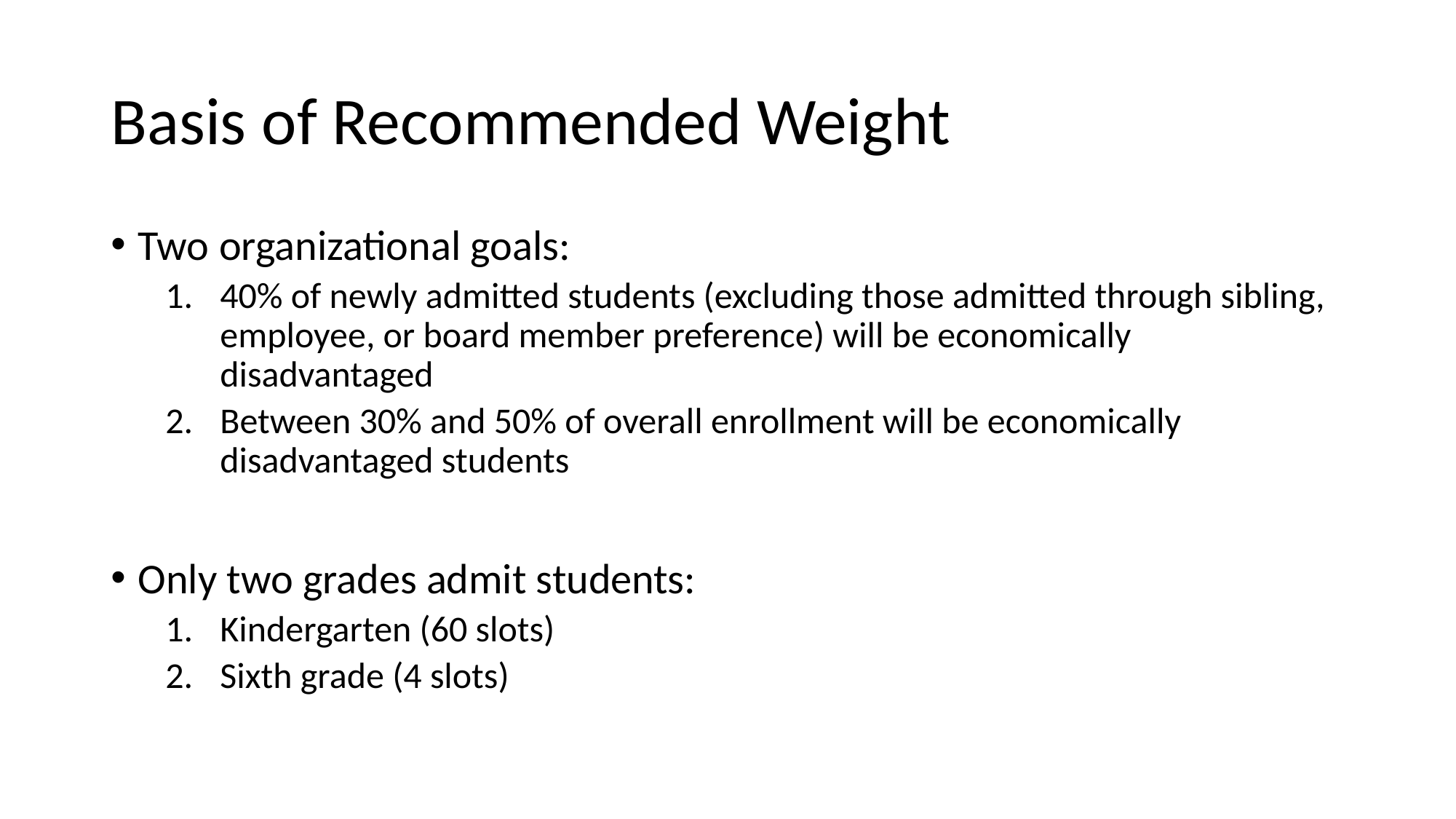

# Basis of Recommended Weight
Two organizational goals:
40% of newly admitted students (excluding those admitted through sibling, employee, or board member preference) will be economically disadvantaged
Between 30% and 50% of overall enrollment will be economically disadvantaged students

Only two grades admit students:
Kindergarten (60 slots)
Sixth grade (4 slots)